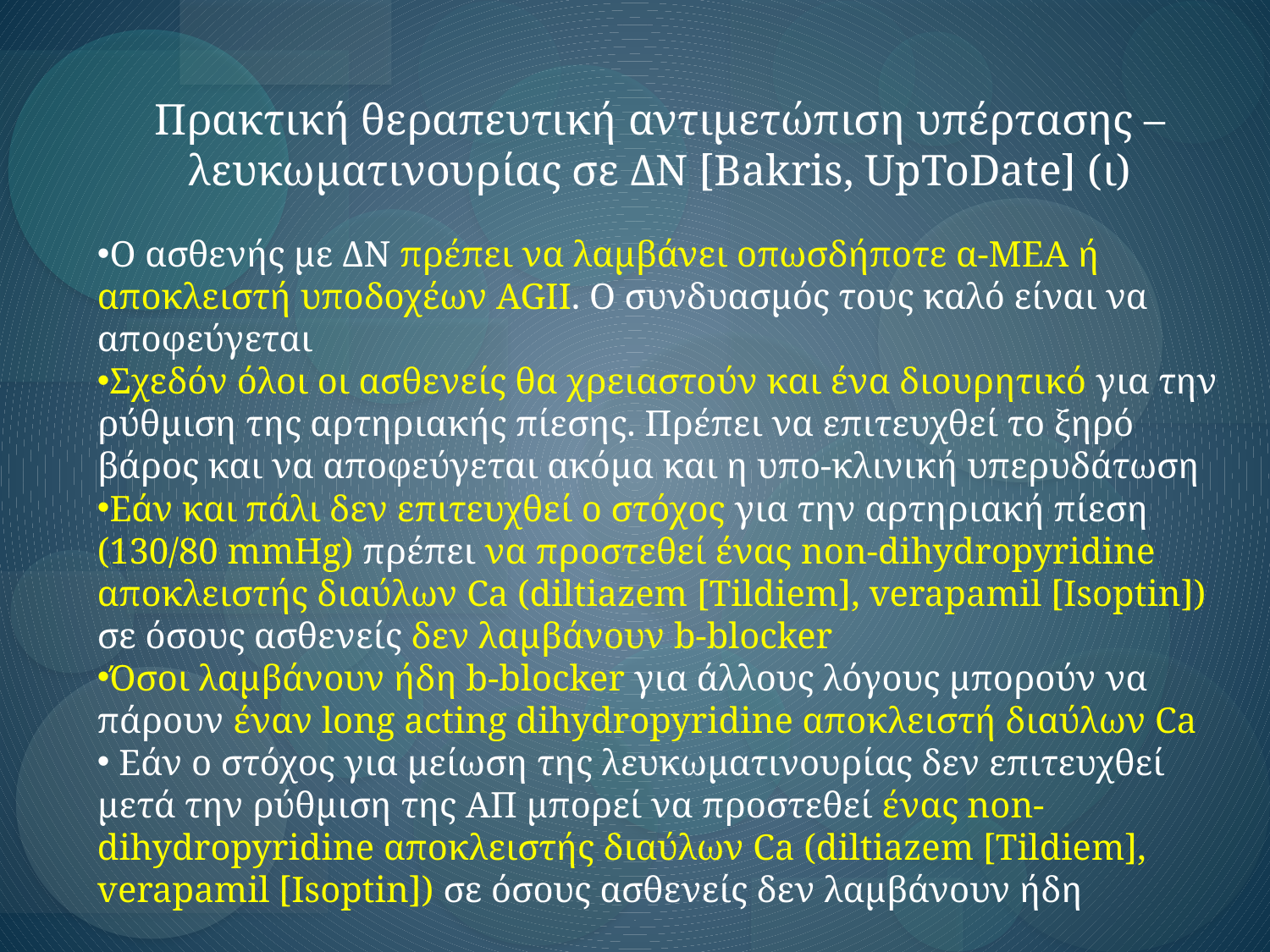

Πρακτική θεραπευτική αντιμετώπιση υπέρτασης – λευκωματινουρίας σε ΔΝ [Bakris, UpToDate] (ι)

Ο ασθενής με ΔΝ πρέπει να λαμβάνει οπωσδήποτε α-ΜΕΑ ή αποκλειστή υποδοχέων AGII. Ο συνδυασμός τους καλό είναι να αποφεύγεται
Σχεδόν όλοι οι ασθενείς θα χρειαστούν και ένα διουρητικό για την ρύθμιση της αρτηριακής πίεσης. Πρέπει να επιτευχθεί το ξηρό βάρος και να αποφεύγεται ακόμα και η υπο-κλινική υπερυδάτωση
Εάν και πάλι δεν επιτευχθεί ο στόχος για την αρτηριακή πίεση (130/80 mmHg) πρέπει να προστεθεί ένας non-dihydropyridine αποκλειστής διαύλων Ca (diltiazem [Tildiem], verapamil [Isoptin]) σε όσους ασθενείς δεν λαμβάνουν b-blocker
Όσοι λαμβάνουν ήδη b-blocker για άλλους λόγους μπορούν να πάρουν έναν long acting dihydropyridine αποκλειστή διαύλων Ca
 Εάν ο στόχος για μείωση της λευκωματινουρίας δεν επιτευχθεί μετά την ρύθμιση της ΑΠ μπορεί να προστεθεί ένας non-dihydropyridine αποκλειστής διαύλων Ca (diltiazem [Tildiem], verapamil [Isoptin]) σε όσους ασθενείς δεν λαμβάνουν ήδη